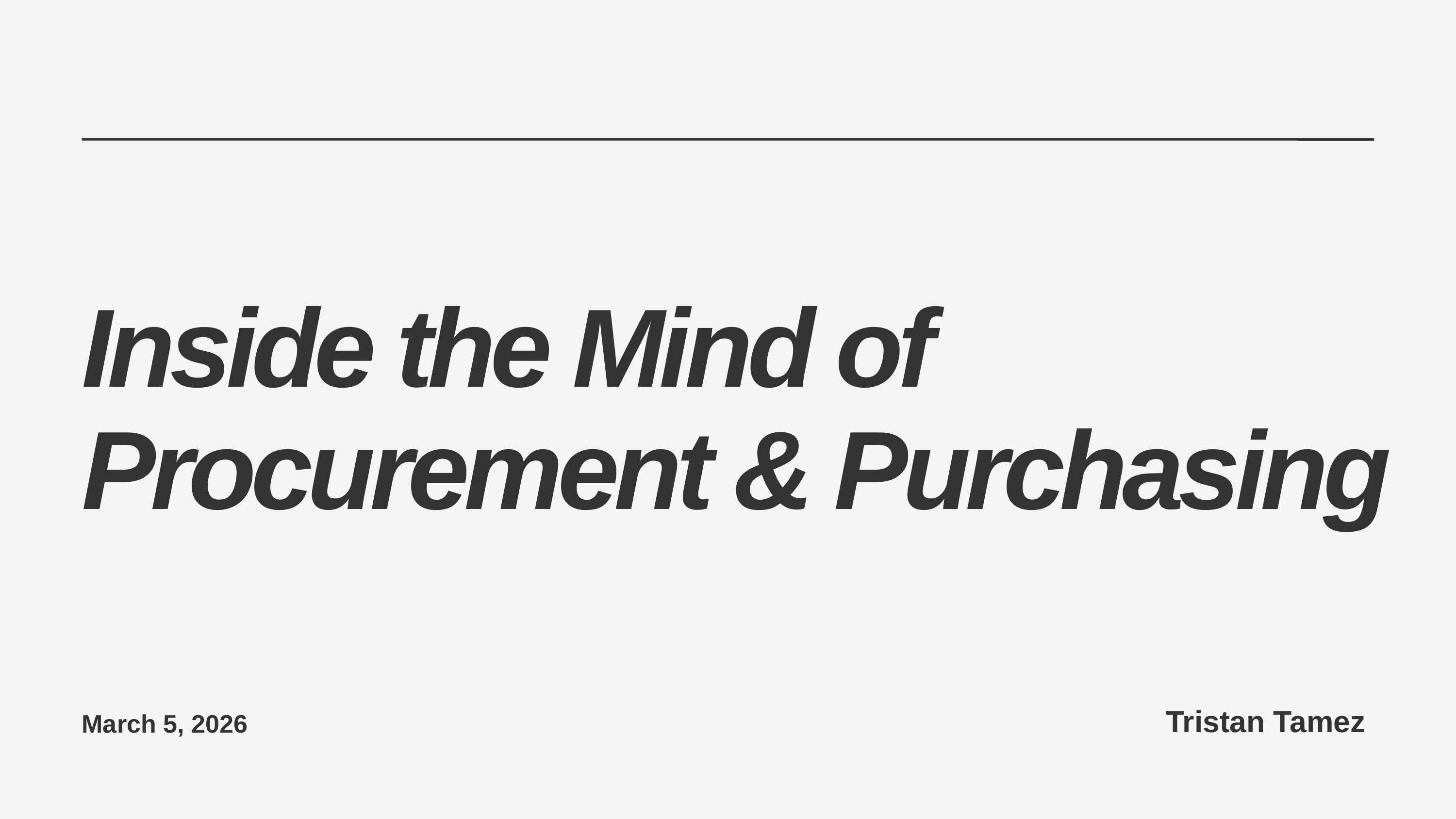

Inside the Mind of  Procurement & Purchasing
Tristan Tamez
March 5, 2026